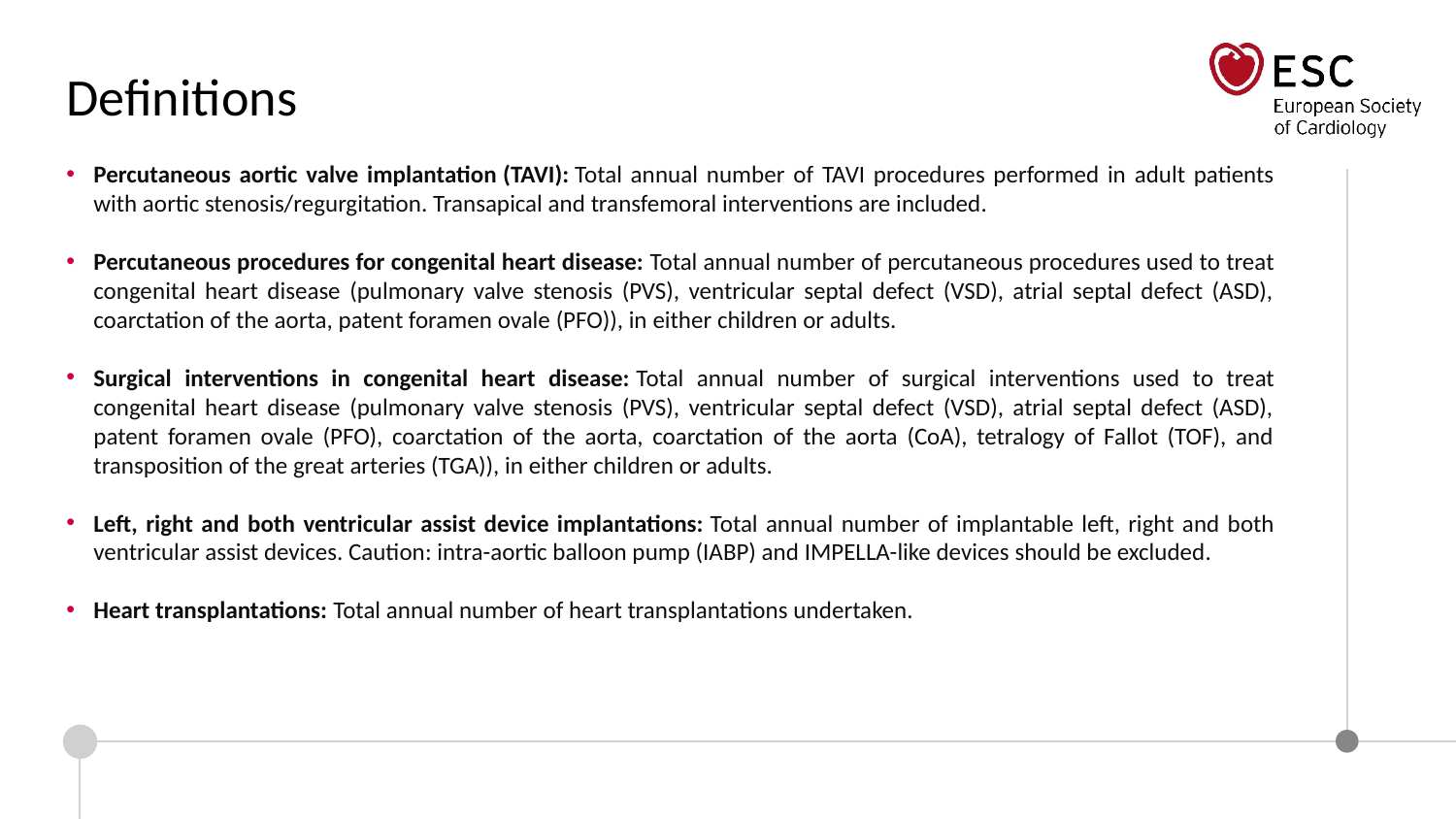

Definitions
Percutaneous aortic valve implantation (TAVI): Total annual number of TAVI procedures performed in adult patients with aortic stenosis/regurgitation. Transapical and transfemoral interventions are included.

Percutaneous procedures for congenital heart disease: Total annual number of percutaneous procedures used to treat congenital heart disease (pulmonary valve stenosis (PVS), ventricular septal defect (VSD), atrial septal defect (ASD), coarctation of the aorta, patent foramen ovale (PFO)), in either children or adults.

Surgical interventions in congenital heart disease: Total annual number of surgical interventions used to treat congenital heart disease (pulmonary valve stenosis (PVS), ventricular septal defect (VSD), atrial septal defect (ASD), patent foramen ovale (PFO), coarctation of the aorta, coarctation of the aorta (CoA), tetralogy of Fallot (TOF), and transposition of the great arteries (TGA)), in either children or adults.

Left, right and both ventricular assist device implantations: Total annual number of implantable left, right and both ventricular assist devices. Caution: intra-aortic balloon pump (IABP) and IMPELLA-like devices should be excluded.

Heart transplantations: Total annual number of heart transplantations undertaken.